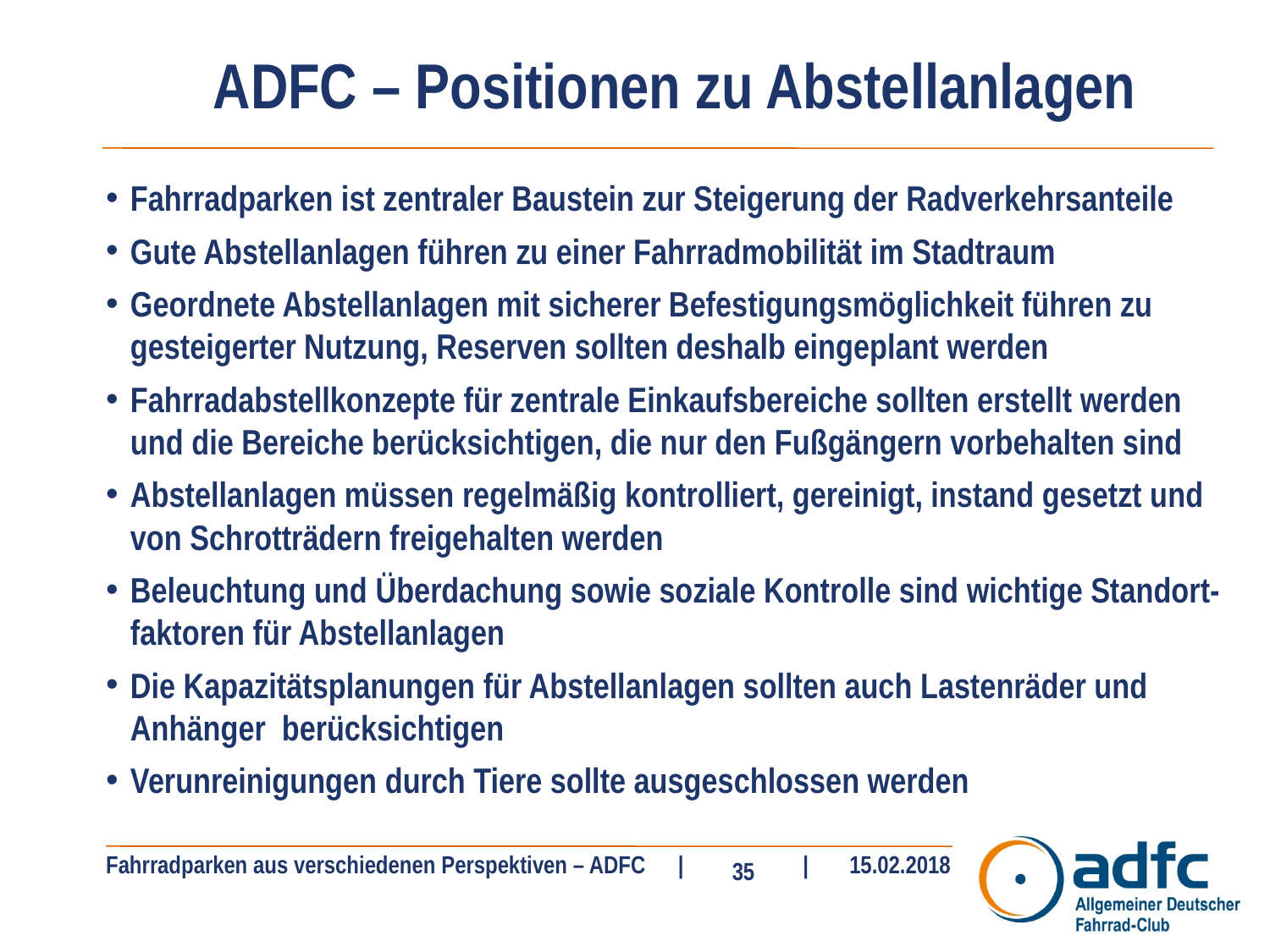

ADFC – Positionen zu Abstellanlagen
Fahrradparken ist zentraler Baustein zur Steigerung der Radverkehrsanteile
Gute Abstellanlagen führen zu einer Fahrradmobilität im Stadtraum
Geordnete Abstellanlagen mit sicherer Befestigungsmöglichkeit führen zu gesteigerter Nutzung, Reserven sollten deshalb eingeplant werden
Fahrradabstellkonzepte für zentrale Einkaufsbereiche sollten erstellt werden und die Bereiche berücksichtigen, die nur den Fußgängern vorbehalten sind
Abstellanlagen müssen regelmäßig kontrolliert, gereinigt, instand gesetzt und von Schrotträdern freigehalten werden
Beleuchtung und Überdachung sowie soziale Kontrolle sind wichtige Standort-faktoren für Abstellanlagen
Die Kapazitätsplanungen für Abstellanlagen sollten auch Lastenräder und Anhänger  berücksichtigen
Verunreinigungen durch Tiere sollte ausgeschlossen werden